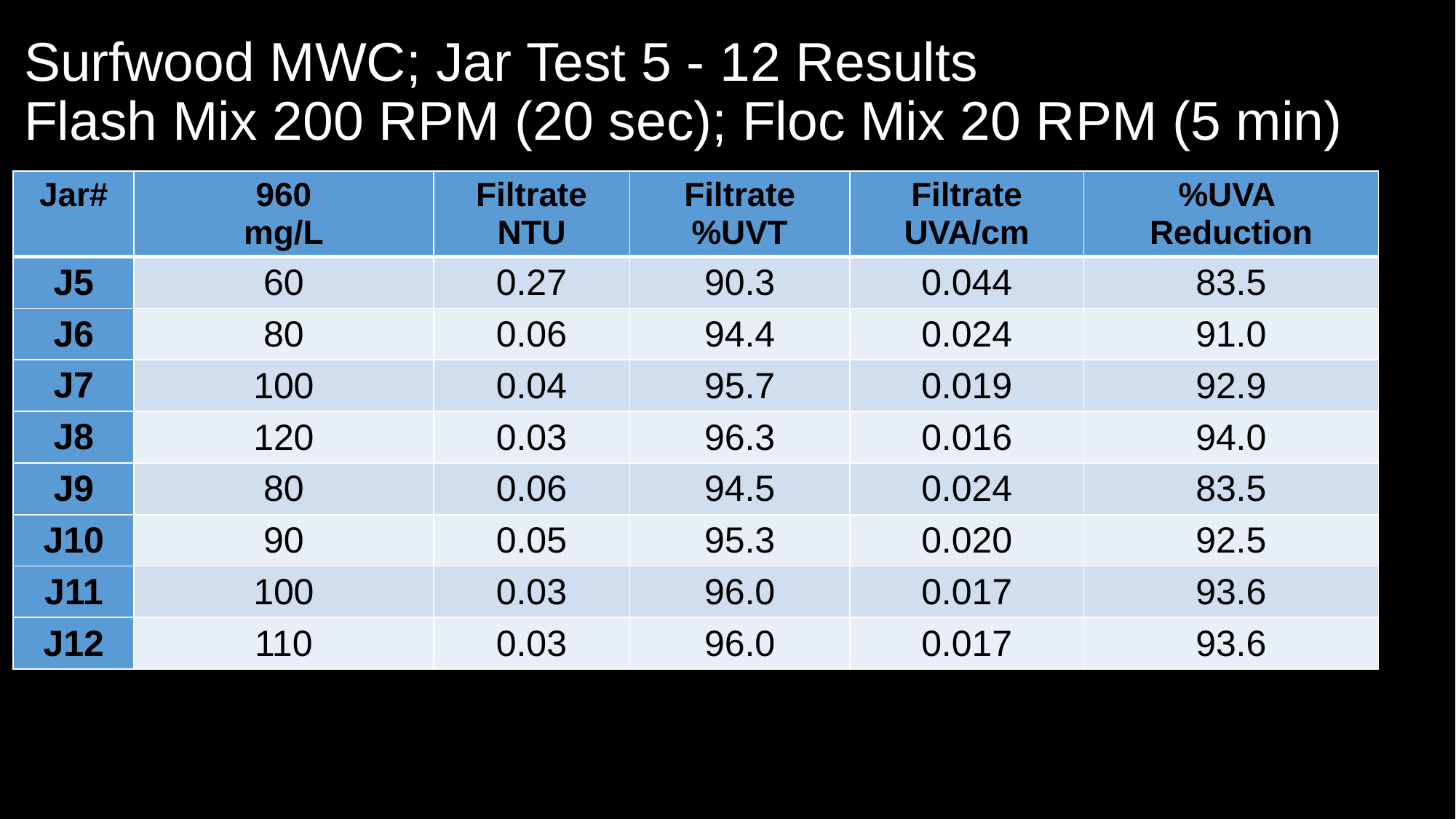

# Surfwood MWC; Jar Test 5 - 12 Results Flash Mix 200 RPM (20 sec); Floc Mix 20 RPM (5 min)
| Jar# | 960 mg/L | Filtrate NTU | Filtrate %UVT | Filtrate UVA/cm | %UVA Reduction |
| --- | --- | --- | --- | --- | --- |
| J5 | 60 | 0.27 | 90.3 | 0.044 | 83.5 |
| J6 | 80 | 0.06 | 94.4 | 0.024 | 91.0 |
| J7 | 100 | 0.04 | 95.7 | 0.019 | 92.9 |
| J8 | 120 | 0.03 | 96.3 | 0.016 | 94.0 |
| J9 | 80 | 0.06 | 94.5 | 0.024 | 83.5 |
| J10 | 90 | 0.05 | 95.3 | 0.020 | 92.5 |
| J11 | 100 | 0.03 | 96.0 | 0.017 | 93.6 |
| J12 | 110 | 0.03 | 96.0 | 0.017 | 93.6 |